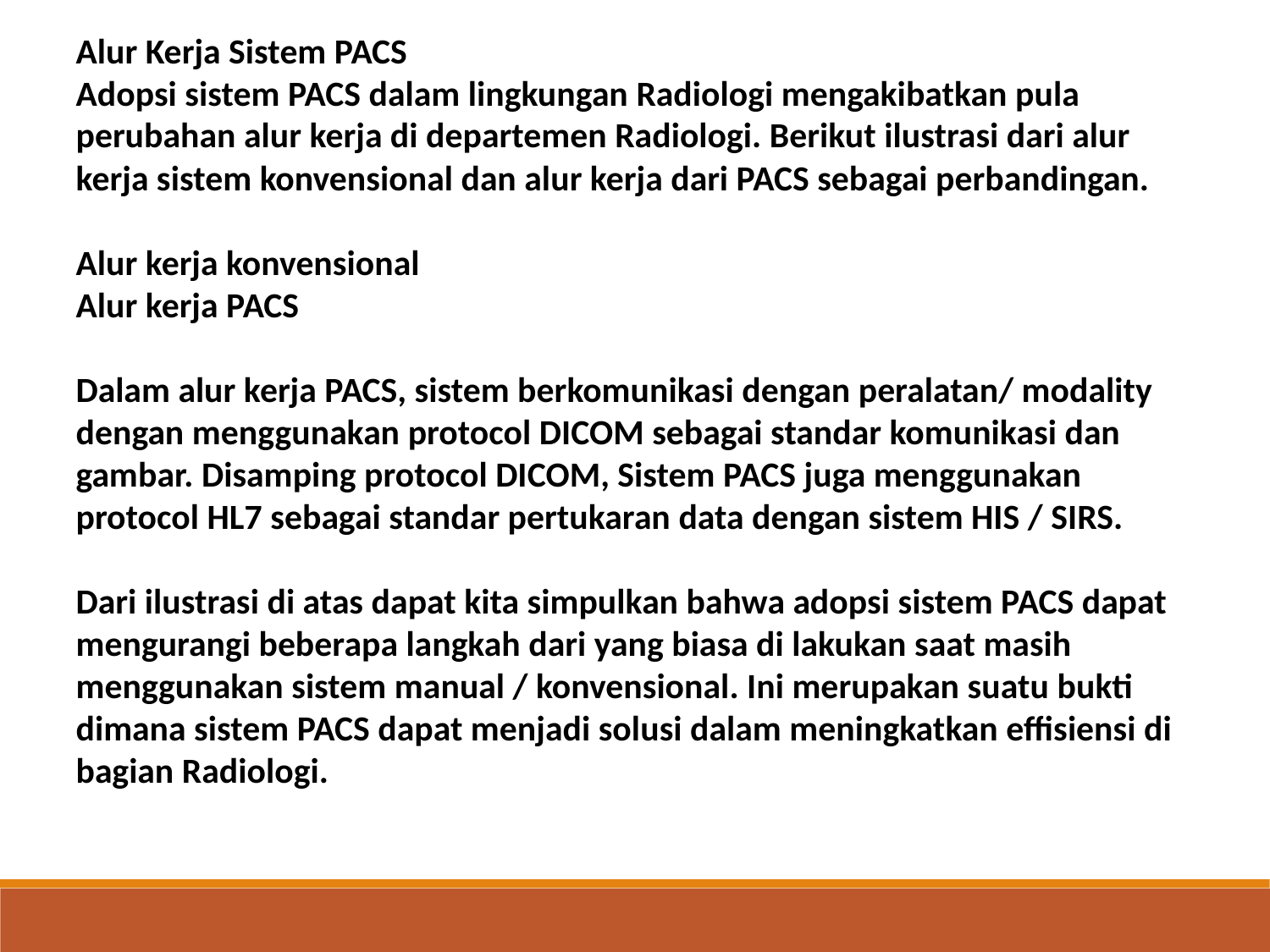

Alur Kerja Sistem PACS
Adopsi sistem PACS dalam lingkungan Radiologi mengakibatkan pula perubahan alur kerja di departemen Radiologi. Berikut ilustrasi dari alur kerja sistem konvensional dan alur kerja dari PACS sebagai perbandingan.

Alur kerja konvensional
Alur kerja PACS

Dalam alur kerja PACS, sistem berkomunikasi dengan peralatan/ modality dengan menggunakan protocol DICOM sebagai standar komunikasi dan gambar. Disamping protocol DICOM, Sistem PACS juga menggunakan protocol HL7 sebagai standar pertukaran data dengan sistem HIS / SIRS.

Dari ilustrasi di atas dapat kita simpulkan bahwa adopsi sistem PACS dapat mengurangi beberapa langkah dari yang biasa di lakukan saat masih menggunakan sistem manual / konvensional. Ini merupakan suatu bukti dimana sistem PACS dapat menjadi solusi dalam meningkatkan effisiensi di bagian Radiologi.